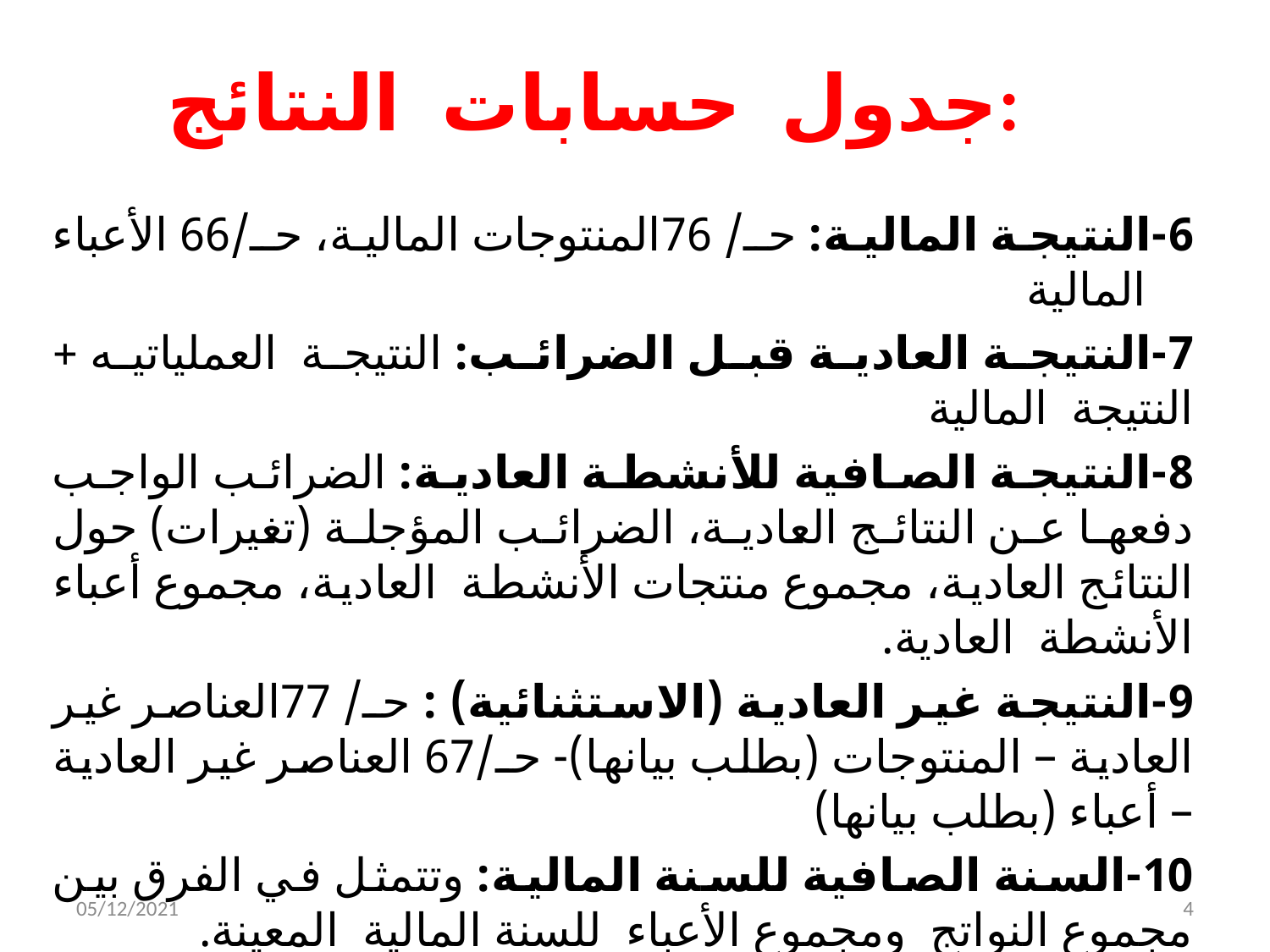

# جدول  حسابات  النتائج:
6-النتيجة المالية: حـ/ 76المنتوجات المالية، حـ/66 الأعباء المالية
7-النتيجة العادية قبل الضرائب: النتيجة  العملياتيه + النتيجة  المالية
8-النتيجة الصافية للأنشطة العادية: الضرائب الواجب دفعها عن النتائج العادية، الضرائب المؤجلة (تغيرات) حول النتائج العادية، مجموع منتجات الأنشطة  العادية، مجموع أعباء الأنشطة  العادية.
9-النتيجة غير العادية (الاستثنائية) : حـ/ 77العناصر غير العادية – المنتوجات (بطلب بيانها)- حـ/67 العناصر غير العادية – أعباء (بطلب بيانها)
10-السنة الصافية للسنة المالية: وتتمثل في الفرق بين مجموع النواتج  ومجموع الأعباء  للسنة المالية  المعينة.

05/12/2021
4